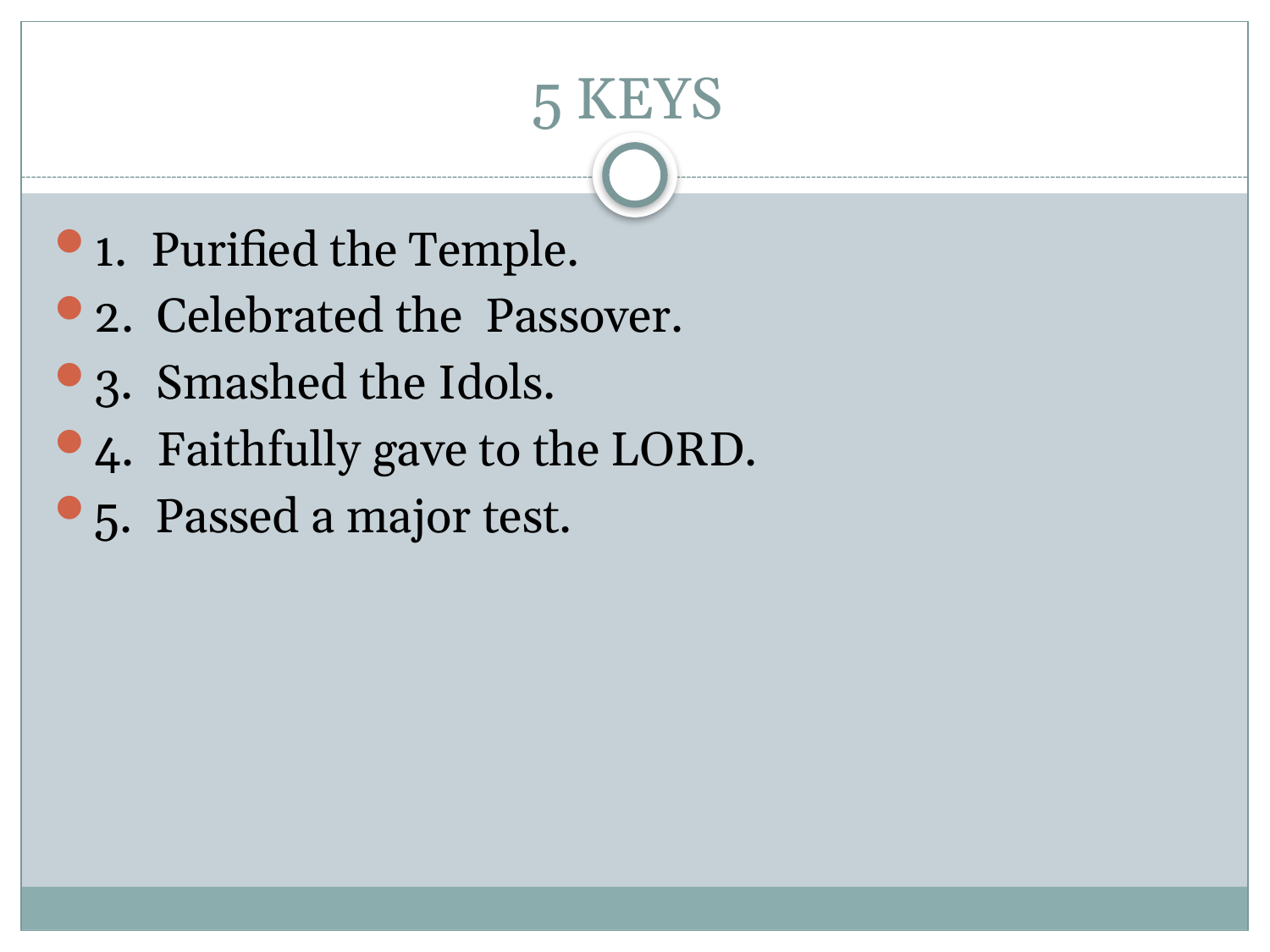

# 5 KEYS
1.  Purified the Temple.
2.  Celebrated the  Passover.
3.  Smashed the Idols.
4.  Faithfully gave to the LORD.
5.  Passed a major test.